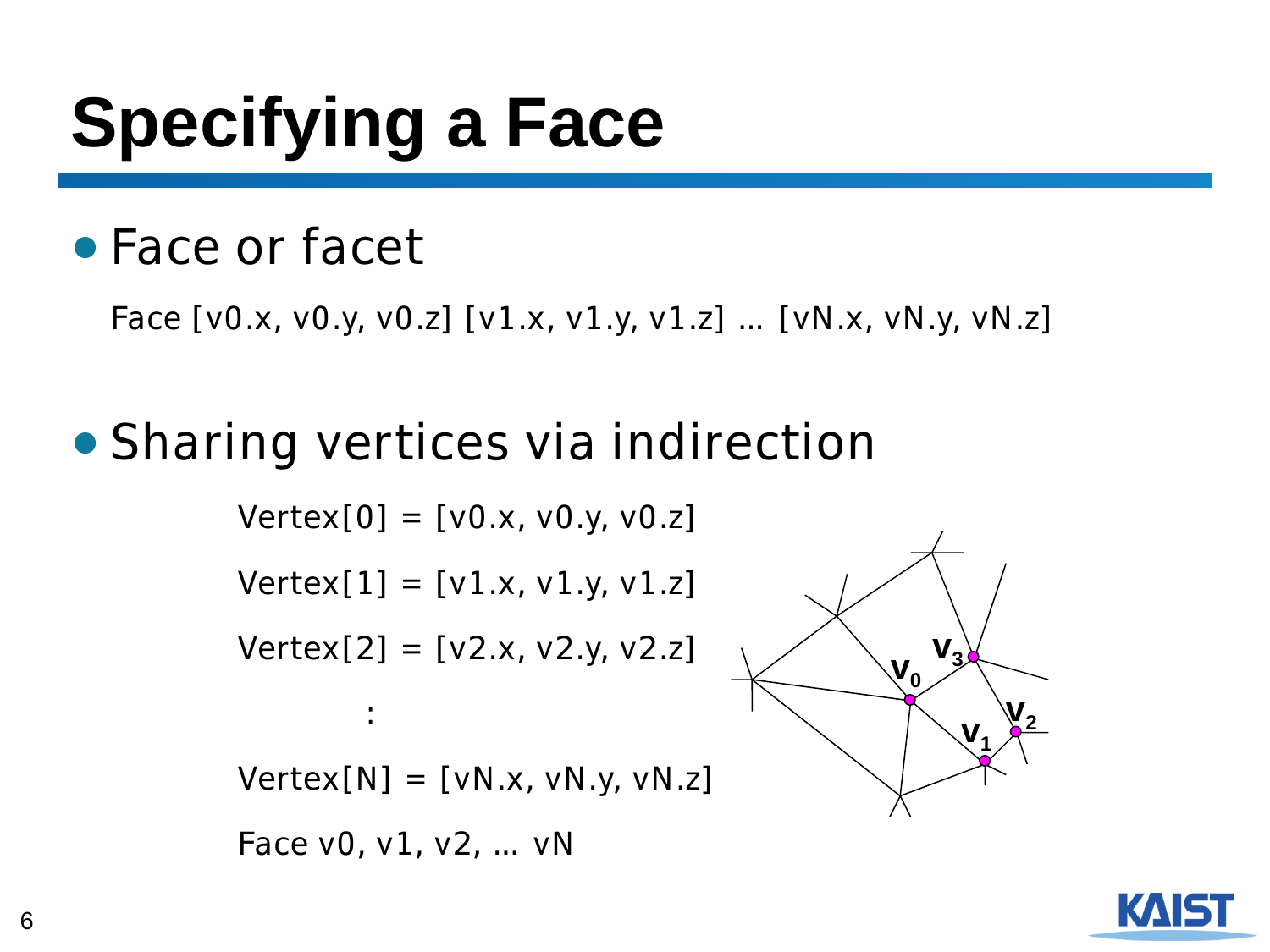

# Specifying a Face
Face or facet
	Face [v0.x, v0.y, v0.z] [v1.x, v1.y, v1.z] … [vN.x, vN.y, vN.z]

Sharing vertices via indirection
		Vertex[0] = [v0.x, v0.y, v0.z]
		Vertex[1] = [v1.x, v1.y, v1.z]
		Vertex[2] = [v2.x, v2.y, v2.z]
			:
		Vertex[N] = [vN.x, vN.y, vN.z]
		Face v0, v1, v2, … vN

v3
v0

v2

v1